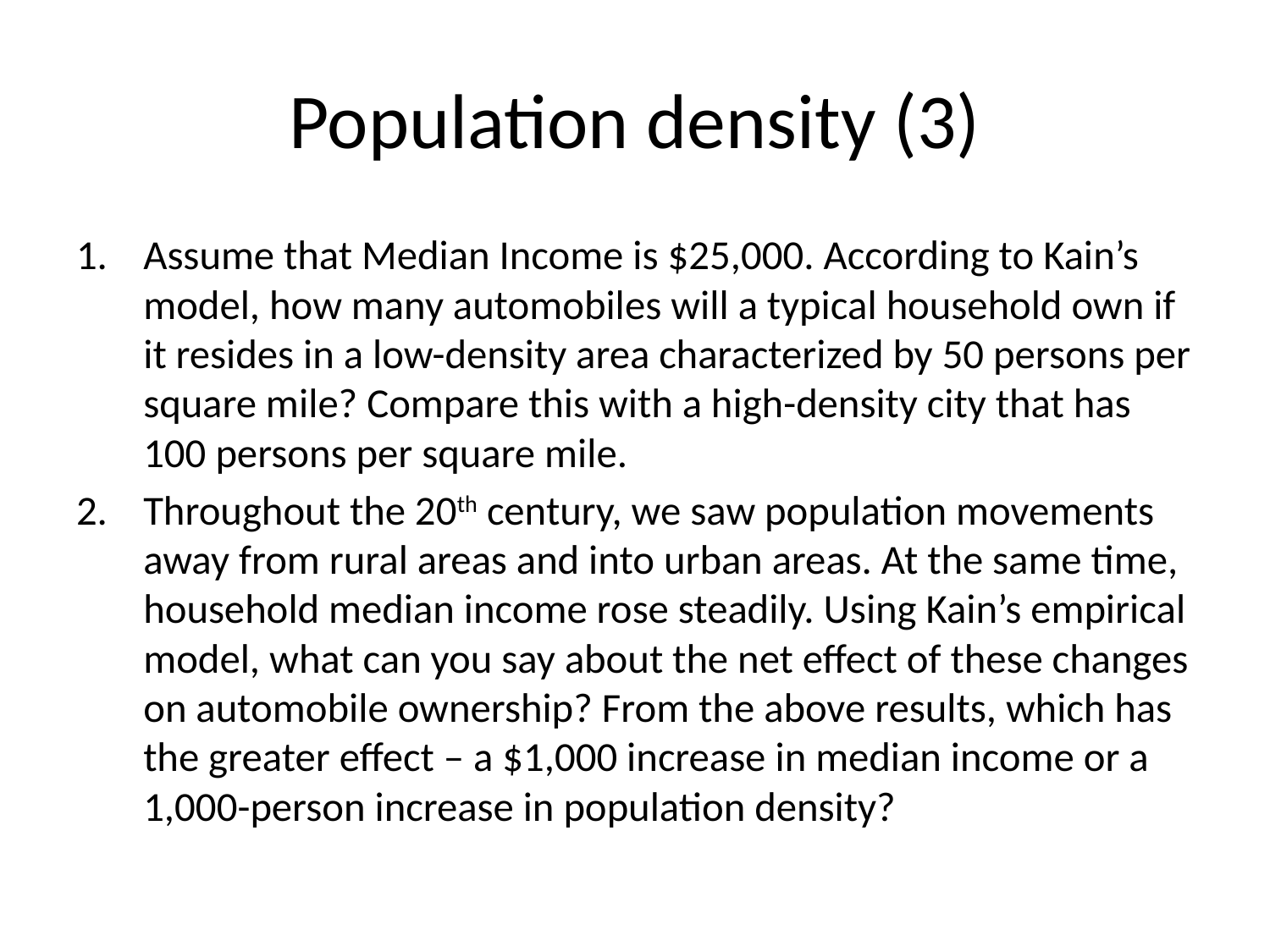

# Population density (3)
Assume that Median Income is $25,000. According to Kain’s model, how many automobiles will a typical household own if it resides in a low-density area characterized by 50 persons per square mile? Compare this with a high-density city that has 100 persons per square mile.
Throughout the 20th century, we saw population movements away from rural areas and into urban areas. At the same time, household median income rose steadily. Using Kain’s empirical model, what can you say about the net effect of these changes on automobile ownership? From the above results, which has the greater effect – a $1,000 increase in median income or a 1,000-person increase in population density?